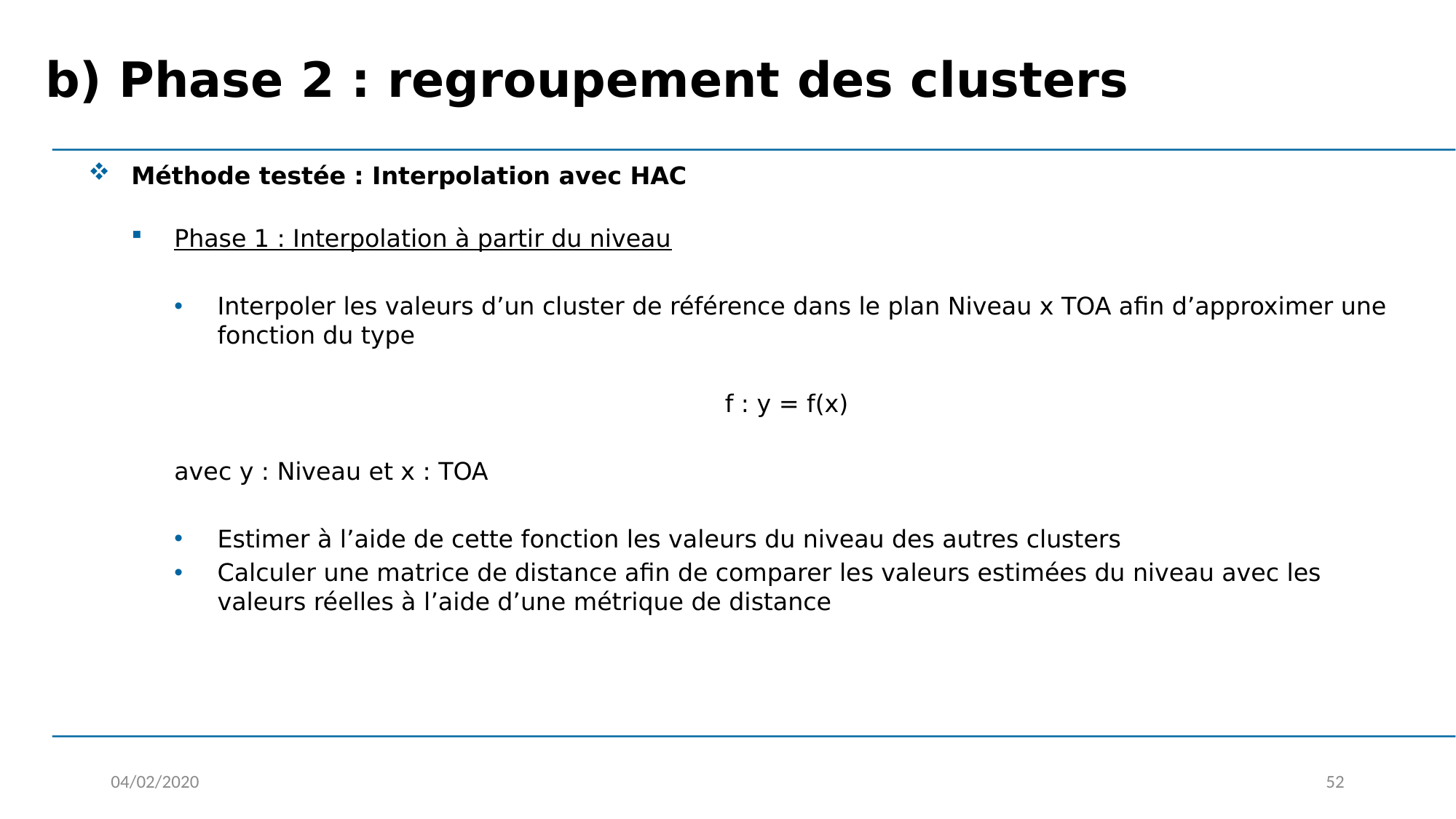

b) Phase 2 : regroupement des clusters
Méthode testée : Interpolation avec HAC
Phase 1 : Interpolation à partir du niveau

Interpoler les valeurs d’un cluster de référence dans le plan Niveau x TOA afin d’approximer une fonction du type

f : y = f(x)

avec y : Niveau et x : TOA

Estimer à l’aide de cette fonction les valeurs du niveau des autres clusters
Calculer une matrice de distance afin de comparer les valeurs estimées du niveau avec les valeurs réelles à l’aide d’une métrique de distance

04/02/2020
52